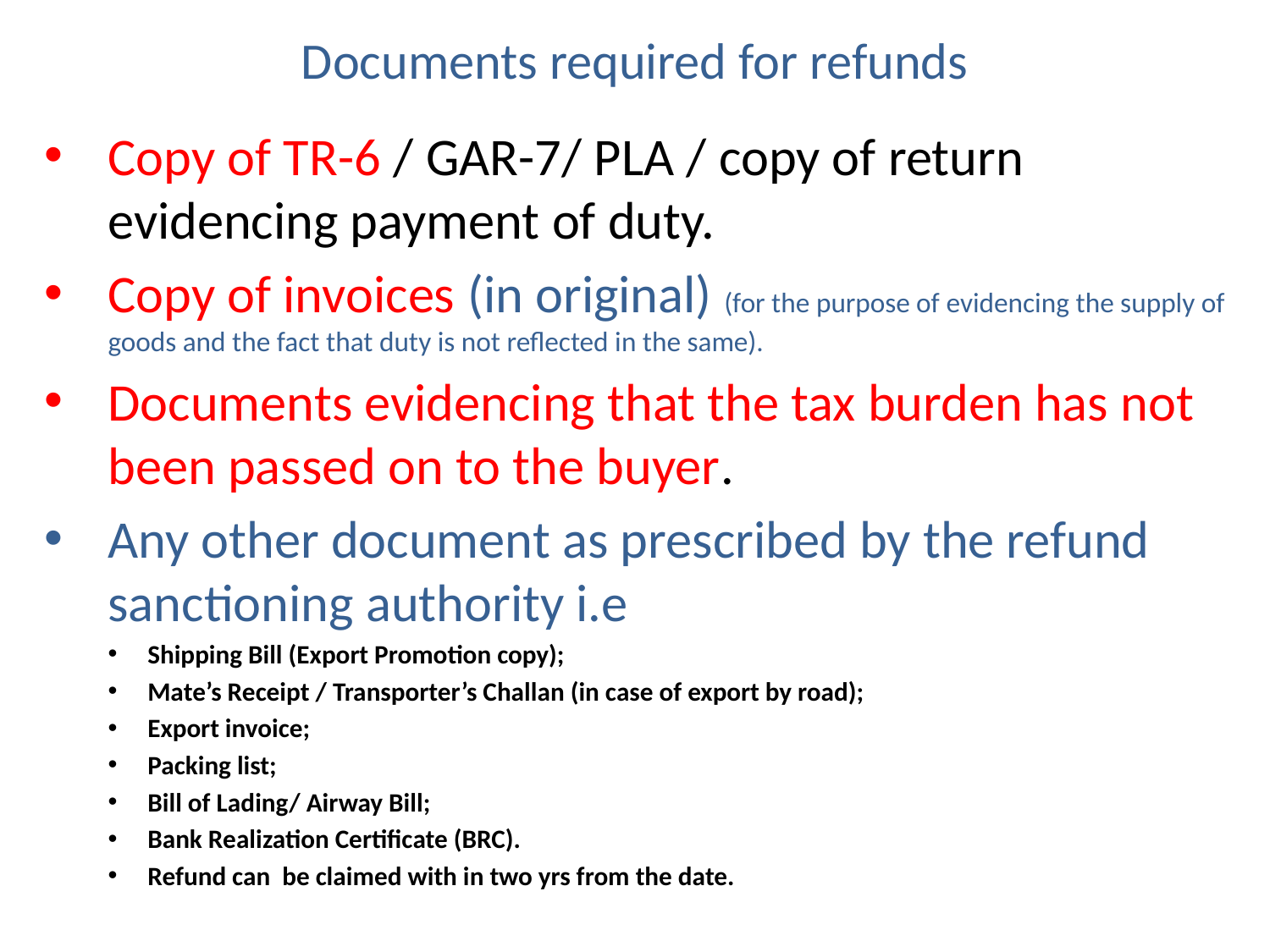

# Documents required for refunds
Copy of TR-6 / GAR-7/ PLA / copy of return evidencing payment of duty.
Copy of invoices (in original) (for the purpose of evidencing the supply of goods and the fact that duty is not reflected in the same).
Documents evidencing that the tax burden has not been passed on to the buyer.
Any other document as prescribed by the refund sanctioning authority i.e
Shipping Bill (Export Promotion copy);
Mate’s Receipt / Transporter’s Challan (in case of export by road);
Export invoice;
Packing list;
Bill of Lading/ Airway Bill;
Bank Realization Certificate (BRC).
Refund can  be claimed with in two yrs from the date.